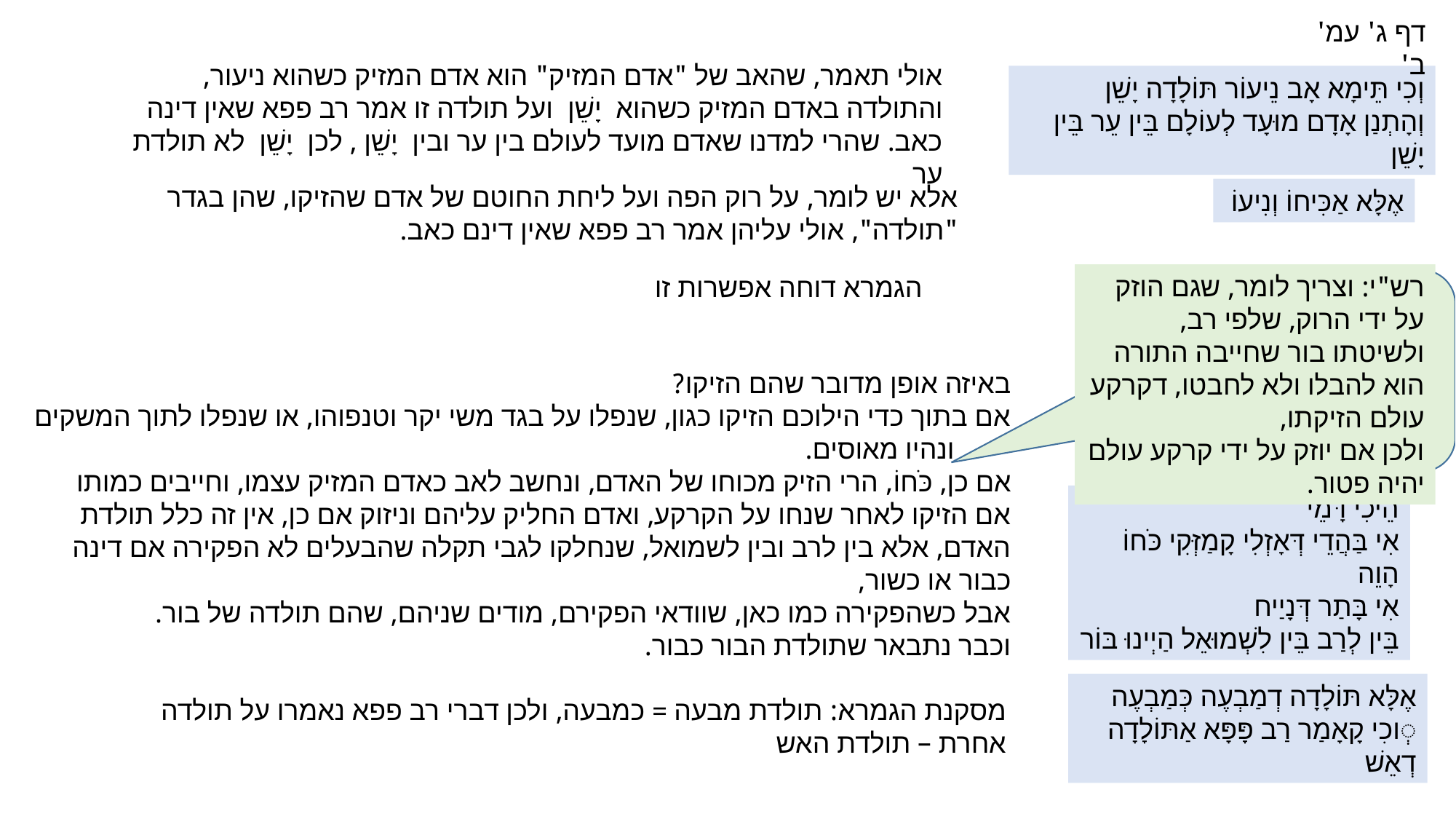

דף ג' עמ' ב'
אולי תאמר, שהאב של "אדם המזיק" הוא אדם המזיק כשהוא ניעור, והתולדה באדם המזיק כשהוא  יָשֵׁן  ועל תולדה זו אמר רב פפא שאין דינה כאב. שהרי למדנו שאדם מועד לעולם בין ער ובין  יָשֵׁן , לכן  יָשֵׁן  לא תולדת ער
וְכִי תֵּימָא אָב נֵיעוֹר תּוֹלָדָה יָשֵׁן
וְהָתְנַן אָדָם מוּעָד לְעוֹלָם בֵּין עֵר בֵּין יָשֵׁן
אלא יש לומר, על רוק הפה ועל ליחת החוטם של אדם שהזיקו, שהן בגדר "תולדה", אולי עליהן אמר רב פפא שאין דינם כאב.
אֶלָּא אַכִּיחוֹ וְנִיעוֹ
רש"י: וצריך לומר, שגם הוזק על ידי הרוק, שלפי רב, ולשיטתו בור שחייבה התורה הוא להבלו ולא לחבטו, דקרקע עולם הזיקתו,
ולכן אם יוזק על ידי קרקע עולם יהיה פטור.

הגמרא דוחה אפשרות זו
באיזה אופן מדובר שהם הזיקו?
אם בתוך כדי הילוכם הזיקו כגון, שנפלו על בגד משי יקר וטנפוהו, או שנפלו לתוך המשקים
        ונהיו מאוסים.
אם כן, כֹּחוֹ, הרי הזיק מכוחו של האדם, ונחשב לאב כאדם המזיק עצמו, וחייבים כמותו
אם הזיקו לאחר שנחו על הקרקע, ואדם החליק עליהם וניזוק אם כן, אין זה כלל תולדת האדם, אלא בין לרב ובין לשמואל, שנחלקו לגבי תקלה שהבעלים לא הפקירה אם דינה כבור או כשור,
אבל כשהפקירה כמו כאן, שוודאי הפקירם, מודים שניהם, שהם תולדה של בור.
וכבר נתבאר שתולדת הבור כבור.
הֵיכִי דָּמֵי
אִי בַּהֲדֵי דְּאָזְלִי קָמַזְּקִי כֹּחוֹ הָוֵה
אִי בָּתַר דְּנָיַיח
בֵּין לְרַב בֵּין לִשְׁמוּאֵל הַיְינוּ בּוֹר
אֶלָּא תּוֹלָדָה דְמַבְעֶה כְּמַבְעֶה
ְוכִי קָאָמַר רַב פָּפָּא אַתּוֹלָדָה דְאֵשׁ
מסקנת הגמרא: תולדת מבעה = כמבעה, ולכן דברי רב פפא נאמרו על תולדה אחרת – תולדת האש